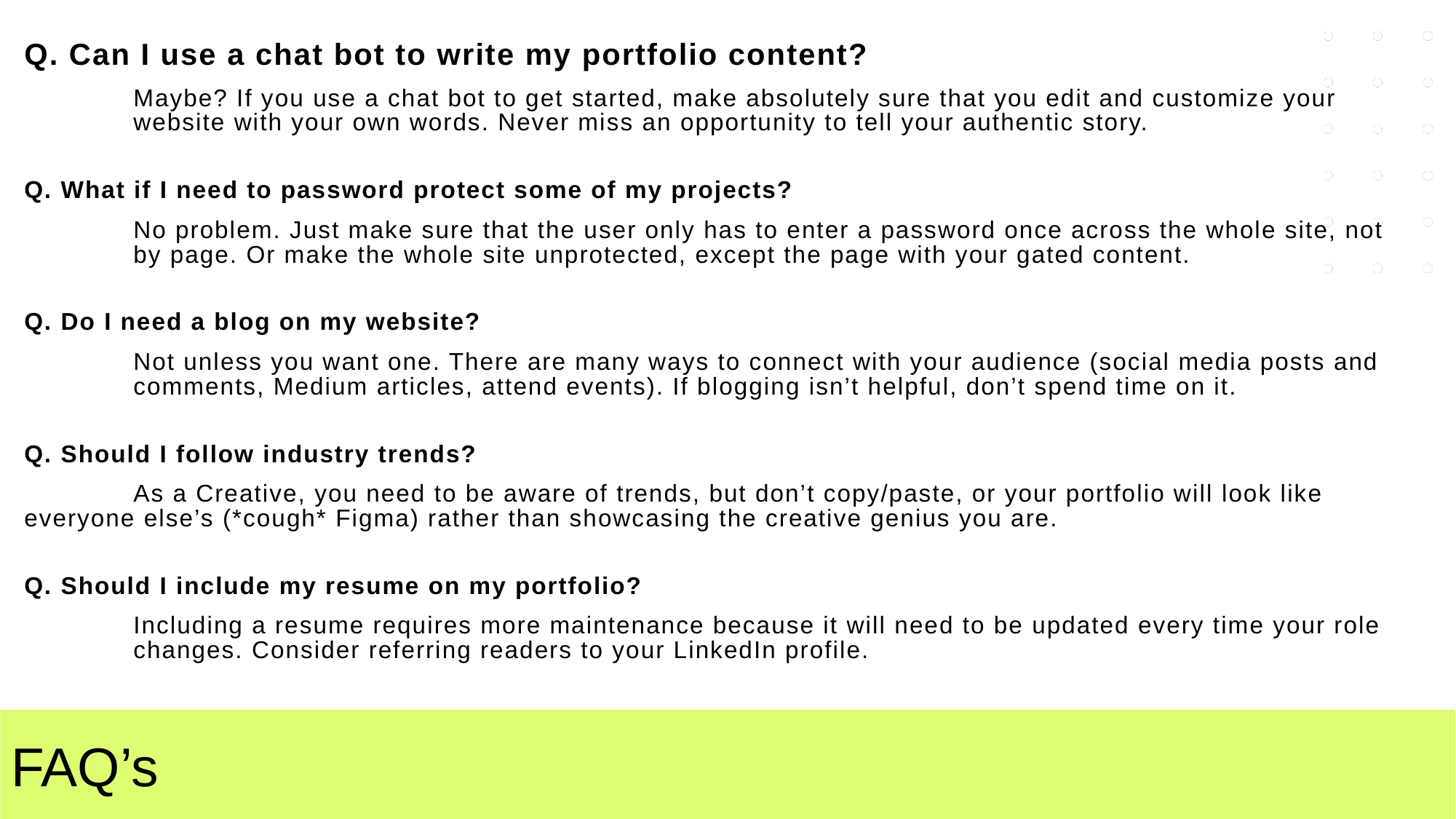

Q. Can I use a chat bot to write my portfolio content?
	Maybe? If you use a chat bot to get started, make absolutely sure that you edit and customize your 	website with your own words. Never miss an opportunity to tell your authentic story.

Q. What if I need to password protect some of my projects?
	No problem. Just make sure that the user only has to enter a password once across the whole site, not 	by page. Or make the whole site unprotected, except the page with your gated content.

Q. Do I need a blog on my website?
	Not unless you want one. There are many ways to connect with your audience (social media posts and 	comments, Medium articles, attend events). If blogging isn’t helpful, don’t spend time on it.

Q. Should I follow industry trends?
	As a Creative, you need to be aware of trends, but don’t copy/paste, or your portfolio will look like 	everyone else’s (*cough* Figma) rather than showcasing the creative genius you are.

Q. Should I include my resume on my portfolio?
	Including a resume requires more maintenance because it will need to be updated every time your role 	changes. Consider referring readers to your LinkedIn profile.

FAQ’s